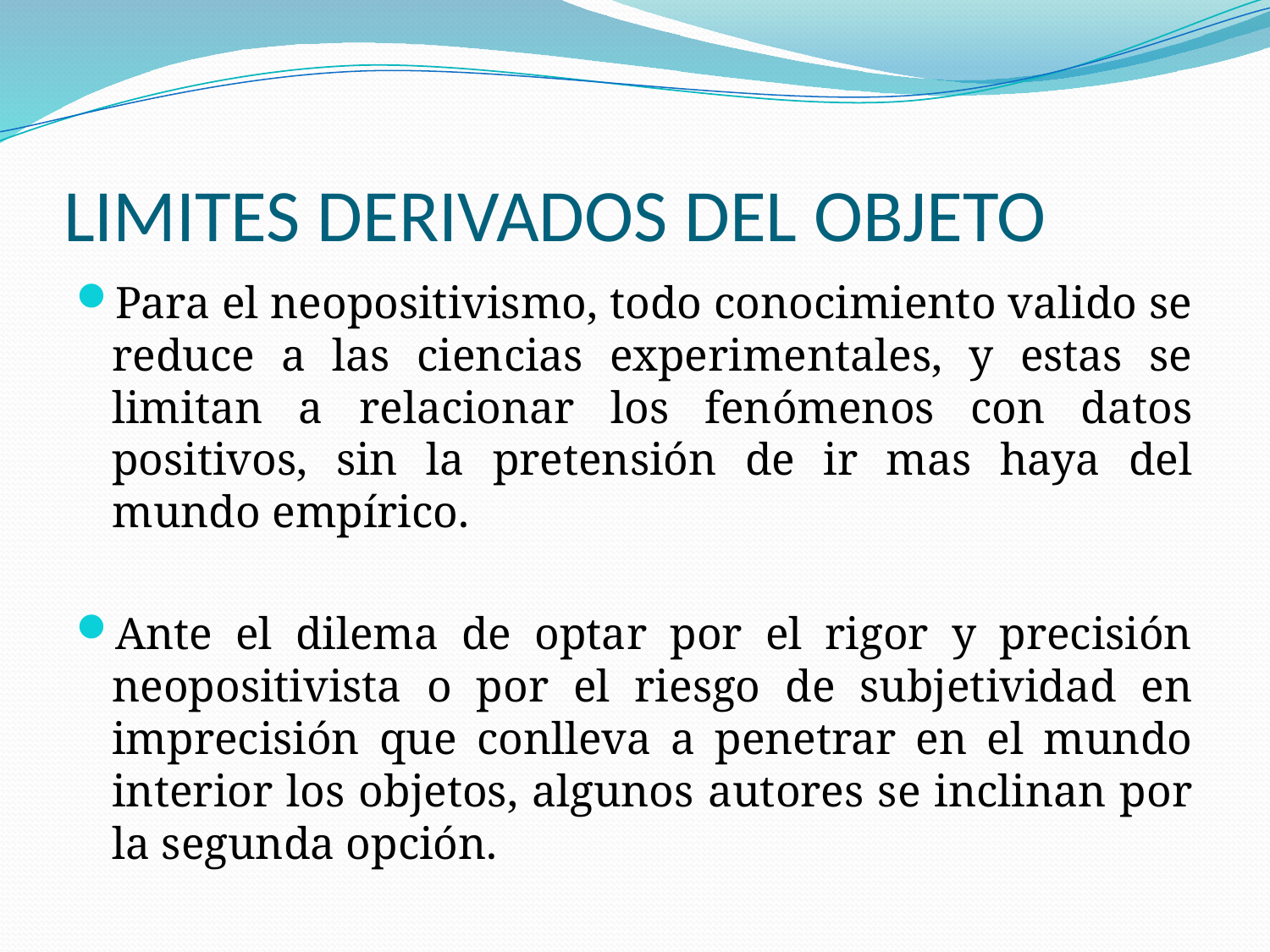

# LIMITES DERIVADOS DEL OBJETO
Para el neopositivismo, todo conocimiento valido se reduce a las ciencias experimentales, y estas se limitan a relacionar los fenómenos con datos positivos, sin la pretensión de ir mas haya del mundo empírico.

Ante el dilema de optar por el rigor y precisión neopositivista o por el riesgo de subjetividad en imprecisión que conlleva a penetrar en el mundo interior los objetos, algunos autores se inclinan por la segunda opción.